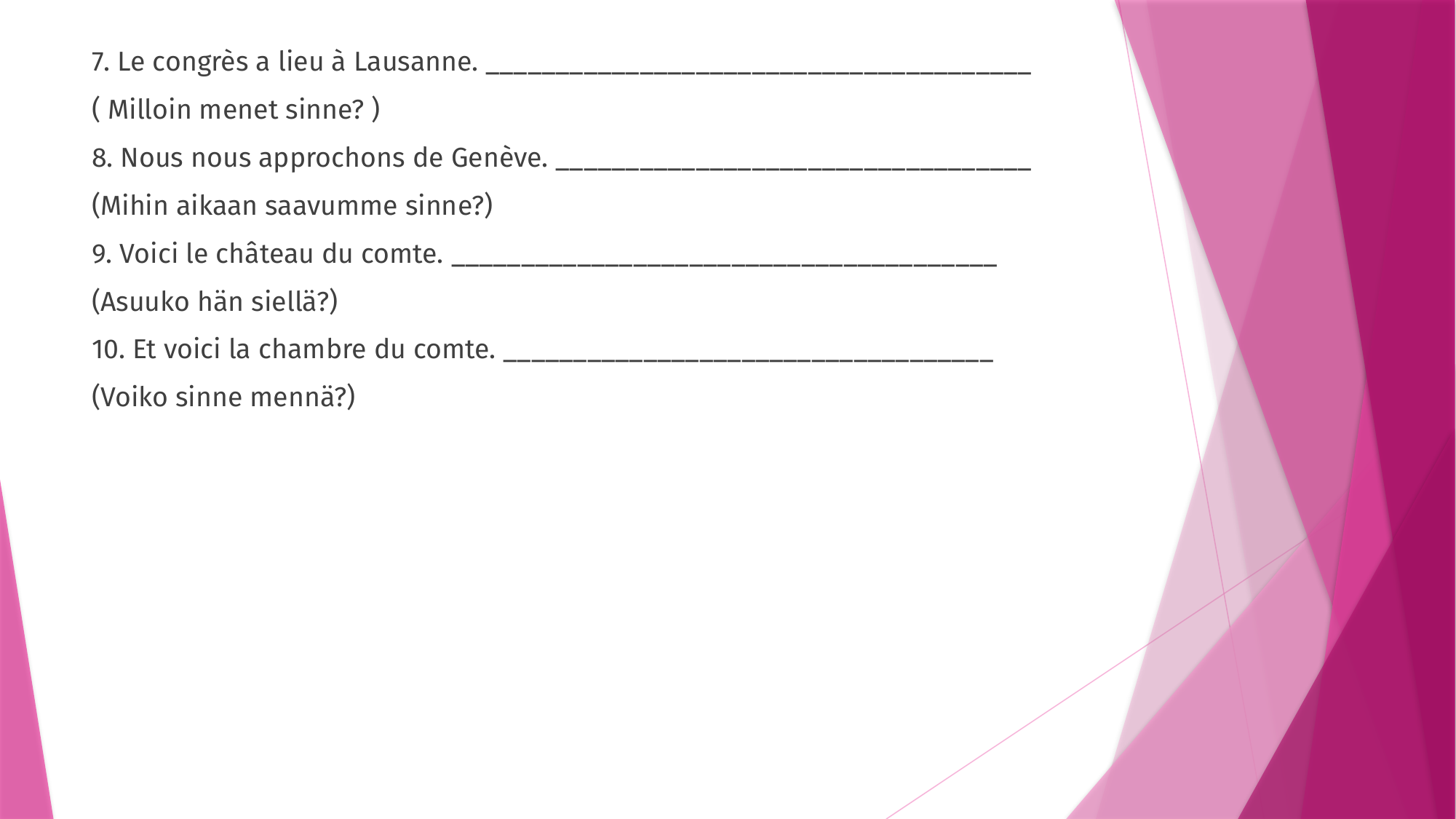

7. Le congrès a lieu à Lausanne. _______________________________________
( Milloin menet sinne? )
8. Nous nous approchons de Genève. __________________________________
(Mihin aikaan saavumme sinne?)
9. Voici le château du comte. _______________________________________
(Asuuko hän siellä?)
10. Et voici la chambre du comte. ___________________________________
(Voiko sinne mennä?)